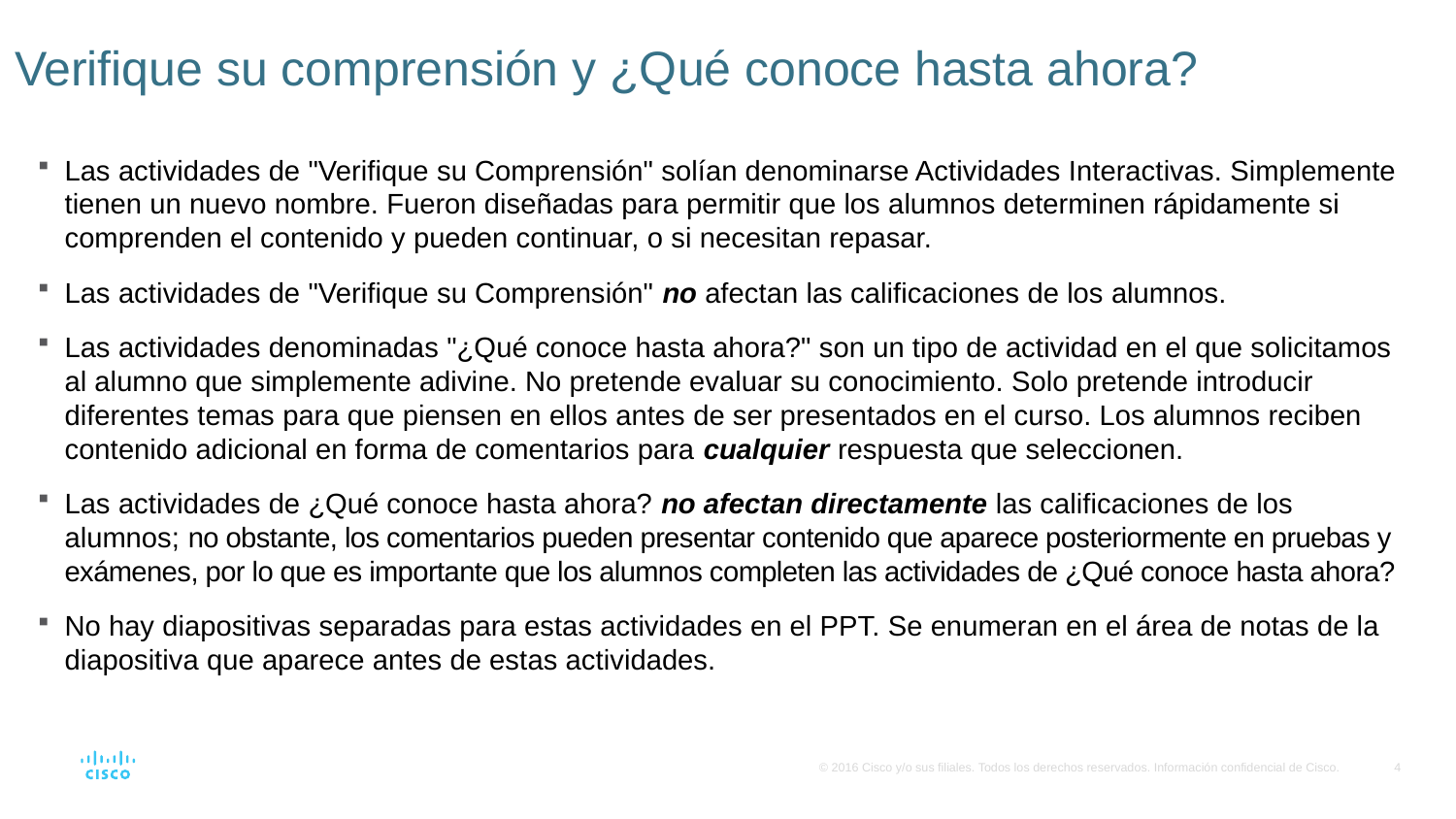

# Verifique su comprensión y ¿Qué conoce hasta ahora?
Las actividades de "Verifique su Comprensión" solían denominarse Actividades Interactivas. Simplemente tienen un nuevo nombre. Fueron diseñadas para permitir que los alumnos determinen rápidamente si comprenden el contenido y pueden continuar, o si necesitan repasar.
Las actividades de "Verifique su Comprensión" no afectan las calificaciones de los alumnos.
Las actividades denominadas "¿Qué conoce hasta ahora?" son un tipo de actividad en el que solicitamos al alumno que simplemente adivine. No pretende evaluar su conocimiento. Solo pretende introducir diferentes temas para que piensen en ellos antes de ser presentados en el curso. Los alumnos reciben contenido adicional en forma de comentarios para cualquier respuesta que seleccionen.
Las actividades de ¿Qué conoce hasta ahora? no afectan directamente las calificaciones de los alumnos; no obstante, los comentarios pueden presentar contenido que aparece posteriormente en pruebas y exámenes, por lo que es importante que los alumnos completen las actividades de ¿Qué conoce hasta ahora?
No hay diapositivas separadas para estas actividades en el PPT. Se enumeran en el área de notas de la diapositiva que aparece antes de estas actividades.